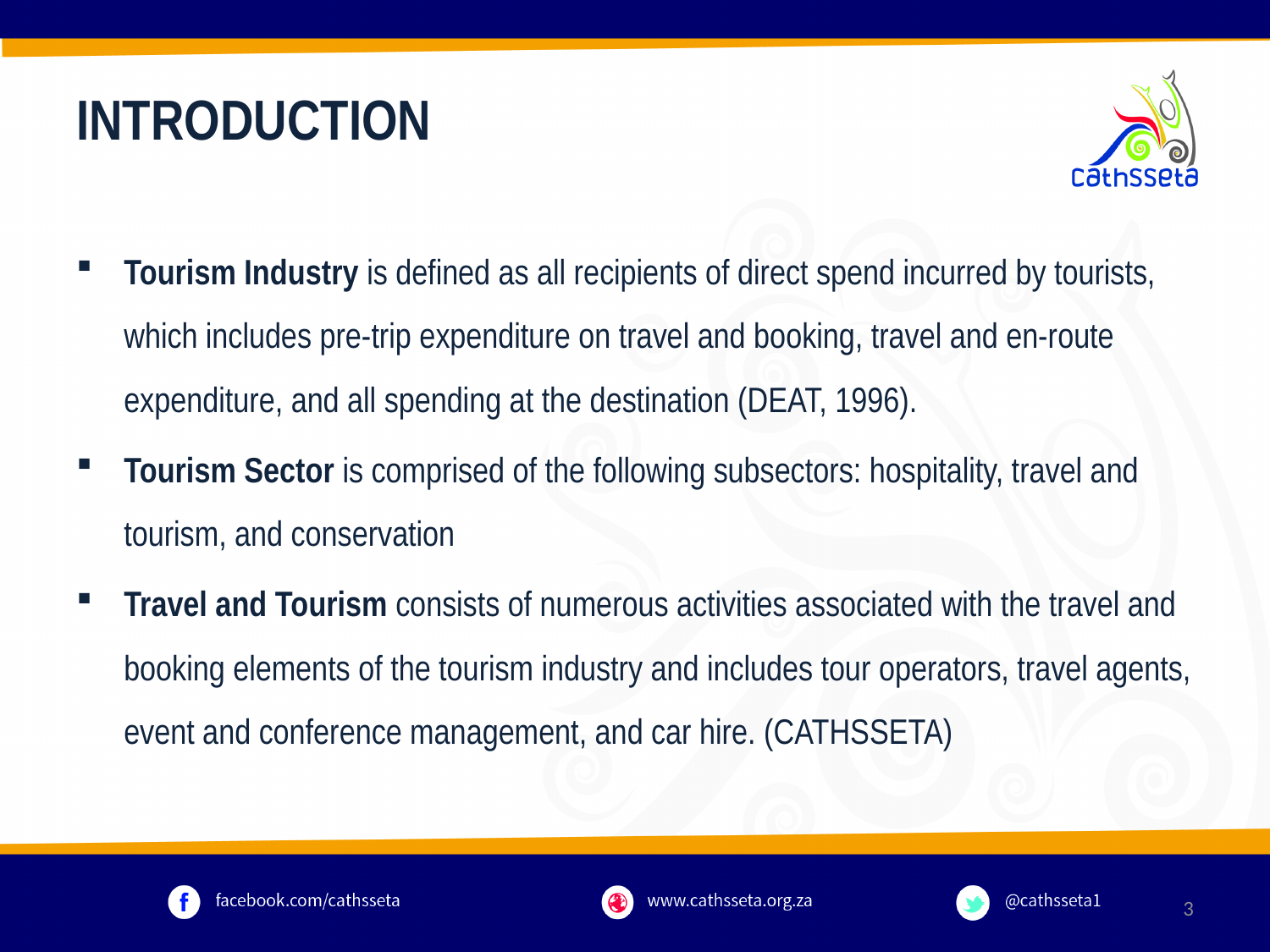

# INTRODUCTION
Tourism Industry is defined as all recipients of direct spend incurred by tourists, which includes pre-trip expenditure on travel and booking, travel and en-route expenditure, and all spending at the destination (DEAT, 1996).
Tourism Sector is comprised of the following subsectors: hospitality, travel and tourism, and conservation
Travel and Tourism consists of numerous activities associated with the travel and booking elements of the tourism industry and includes tour operators, travel agents, event and conference management, and car hire. (CATHSSETA)
3